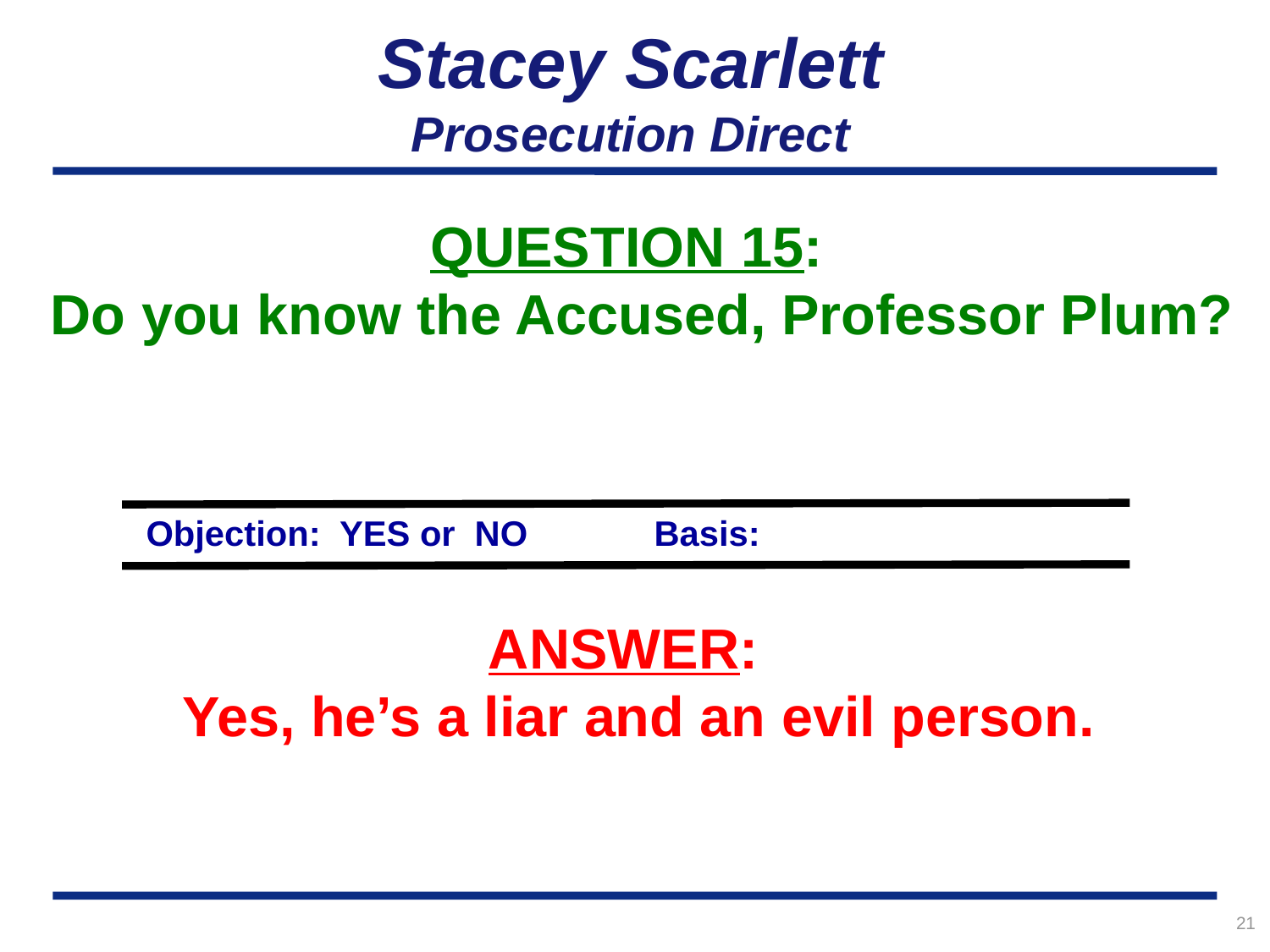

# Stacey Scarlett Prosecution Direct
QUESTION 15:
Do you know the Accused, Professor Plum?
Objection:  YES or  NO	Basis:
ANSWER:
Yes, he’s a liar and an evil person.
21